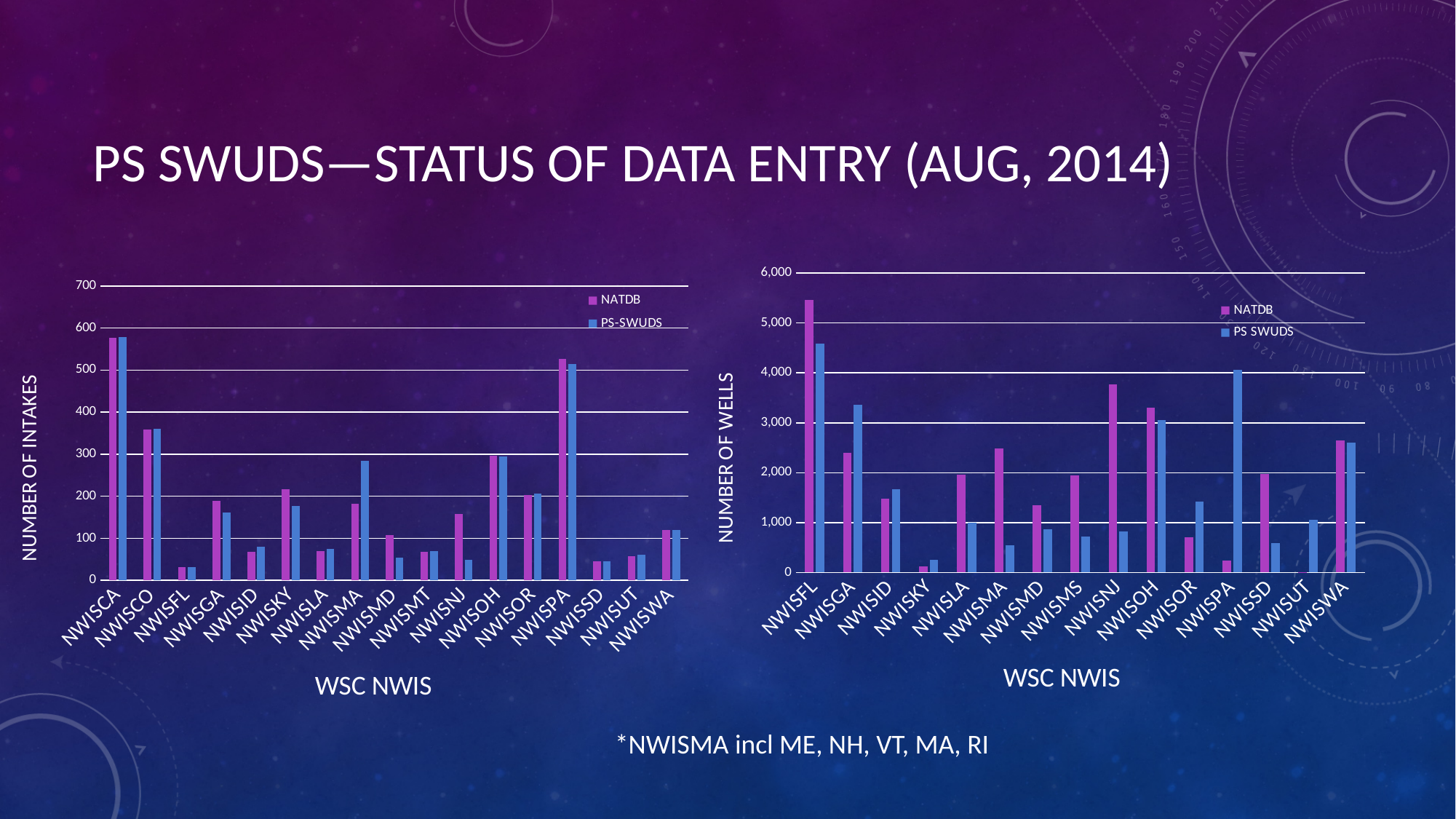

# Ps swuds—STATUS of data entry (AUG, 2014)

### Chart

| Category |  |  |
|---|---|---|
| NWISCA | 576.0 | 578.0 |
| NWISCO | 358.0 | 360.0 |
| NWISFL | 32.0 | 32.0 |
| NWISGA | 189.0 | 161.0 |
| NWISID | 68.0 | 80.0 |
| NWISKY | 217.0 | 177.0 |
| NWISLA | 70.0 | 74.0 |
| NWISMA | 182.0 | 284.0 |
| NWISMD | 107.0 | 53.0 |
| NWISMT | 67.0 | 70.0 |
| NWISNJ | 157.0 | 49.0 |
| NWISOH | 296.0 | 294.0 |
| NWISOR | 203.0 | 206.0 |
| NWISPA | 527.0 | 515.0 |
| NWISSD | 45.0 | 46.0 |
| NWISUT | 57.0 | 60.0 |
| NWISWA | 119.0 | 120.0 |

### Chart

| Category |  |  |
|---|---|---|
| NWISFL | 5461.0 | 4592.0 |
| NWISGA | 2398.0 | 3363.0 |
| NWISID | 1478.0 | 1674.0 |
| NWISKY | 127.0 | 249.0 |
| NWISLA | 1964.0 | 1000.0 |
| NWISMA | 2492.0 | 552.0 |
| NWISMD | 1353.0 | 872.0 |
| NWISMS | 1948.0 | 717.0 |
| NWISNJ | 3765.0 | 822.0 |
| NWISOH | 3298.0 | 3049.0 |
| NWISOR | 699.0 | 1426.0 |
| NWISPA | 232.0 | 4057.0 |
| NWISSD | 1977.0 | 592.0 |
| NWISUT | 1.0 | 1059.0 |
| NWISWA | 2640.0 | 2599.0 |
*NWISMA incl ME, NH, VT, MA, RI